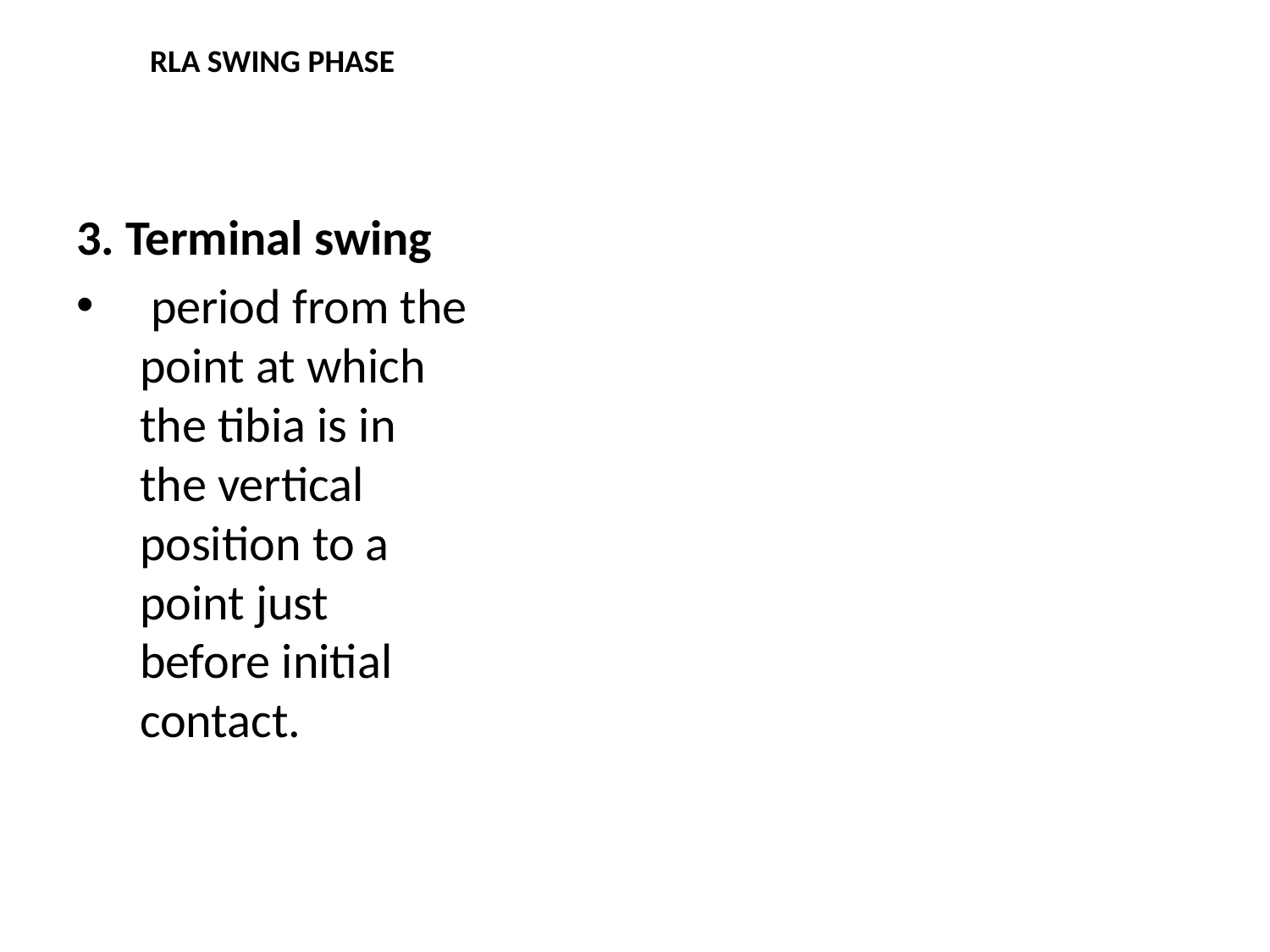

# RLA SWING PHASE

3. Terminal swing
 period from the point at which the tibia is in the vertical position to a point just before initial contact.